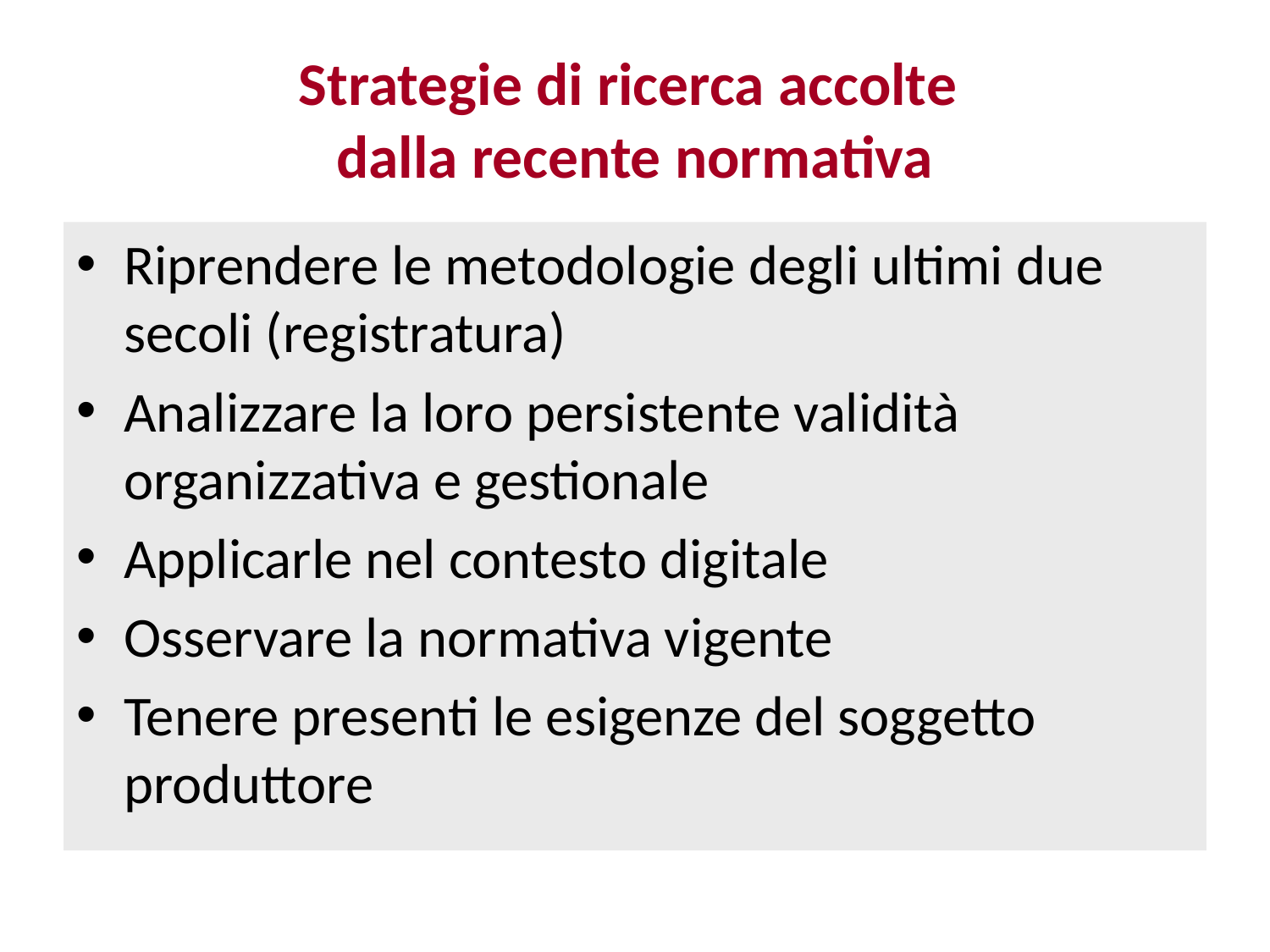

# Strategie di ricerca accolte dalla recente normativa
Riprendere le metodologie degli ultimi due secoli (registratura)
Analizzare la loro persistente validità organizzativa e gestionale
Applicarle nel contesto digitale
Osservare la normativa vigente
Tenere presenti le esigenze del soggetto produttore